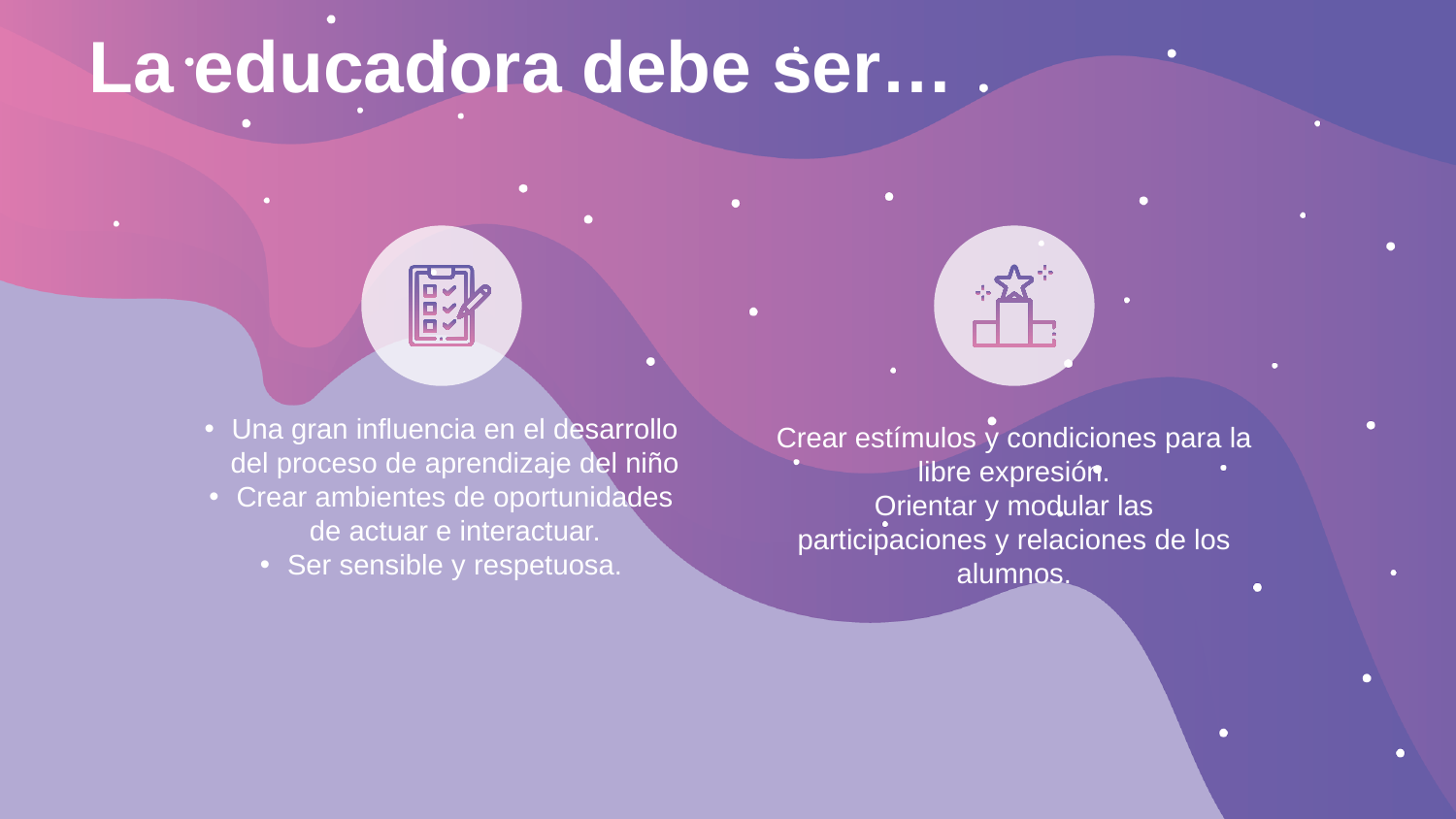

# La educadora debe ser…

Una gran influencia en el desarrollo del proceso de aprendizaje del niño
Crear ambientes de oportunidades de actuar e interactuar.
Ser sensible y respetuosa.
Crear estímulos y condiciones para la libre expresión.
Orientar y modular las participaciones y relaciones de los alumnos.